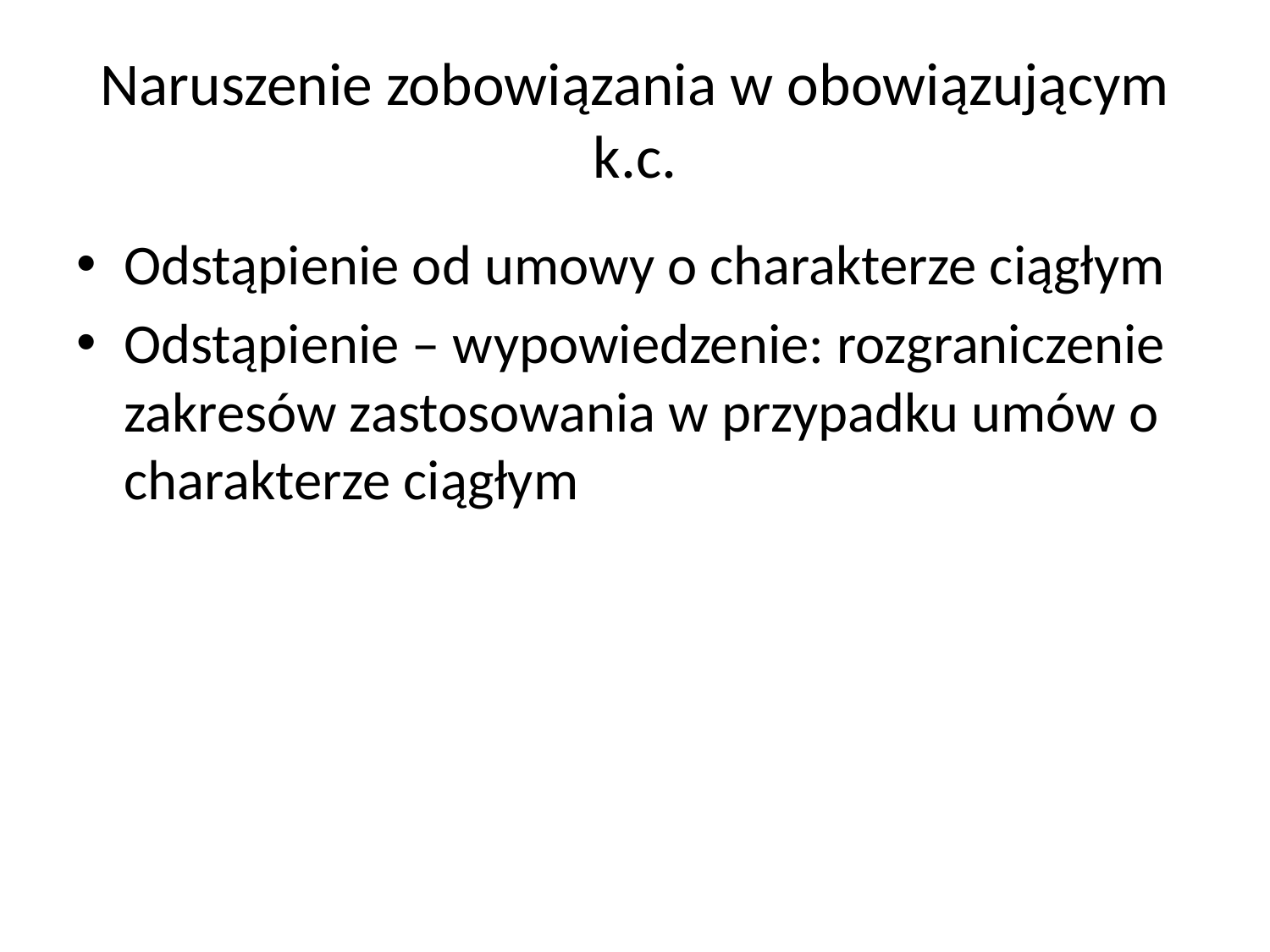

# Naruszenie zobowiązania w obowiązującym k.c.
Odstąpienie od umowy o charakterze ciągłym
Odstąpienie – wypowiedzenie: rozgraniczenie zakresów zastosowania w przypadku umów o charakterze ciągłym